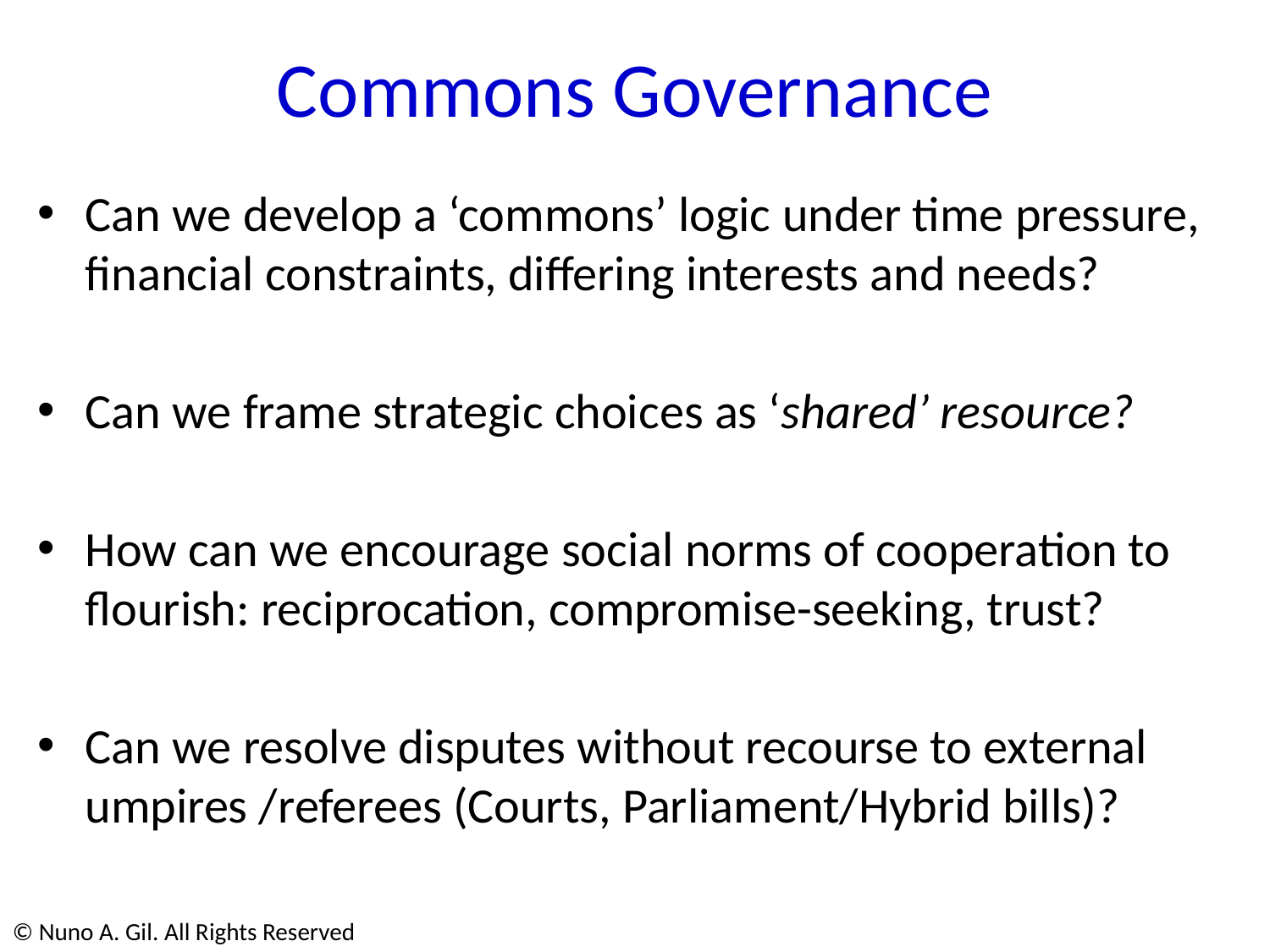

# Commons Governance
Can we develop a ‘commons’ logic under time pressure, financial constraints, differing interests and needs?

Can we frame strategic choices as ‘shared’ resource?

How can we encourage social norms of cooperation to flourish: reciprocation, compromise-seeking, trust?

Can we resolve disputes without recourse to external umpires /referees (Courts, Parliament/Hybrid bills)?

© Nuno A. Gil. All Rights Reserved